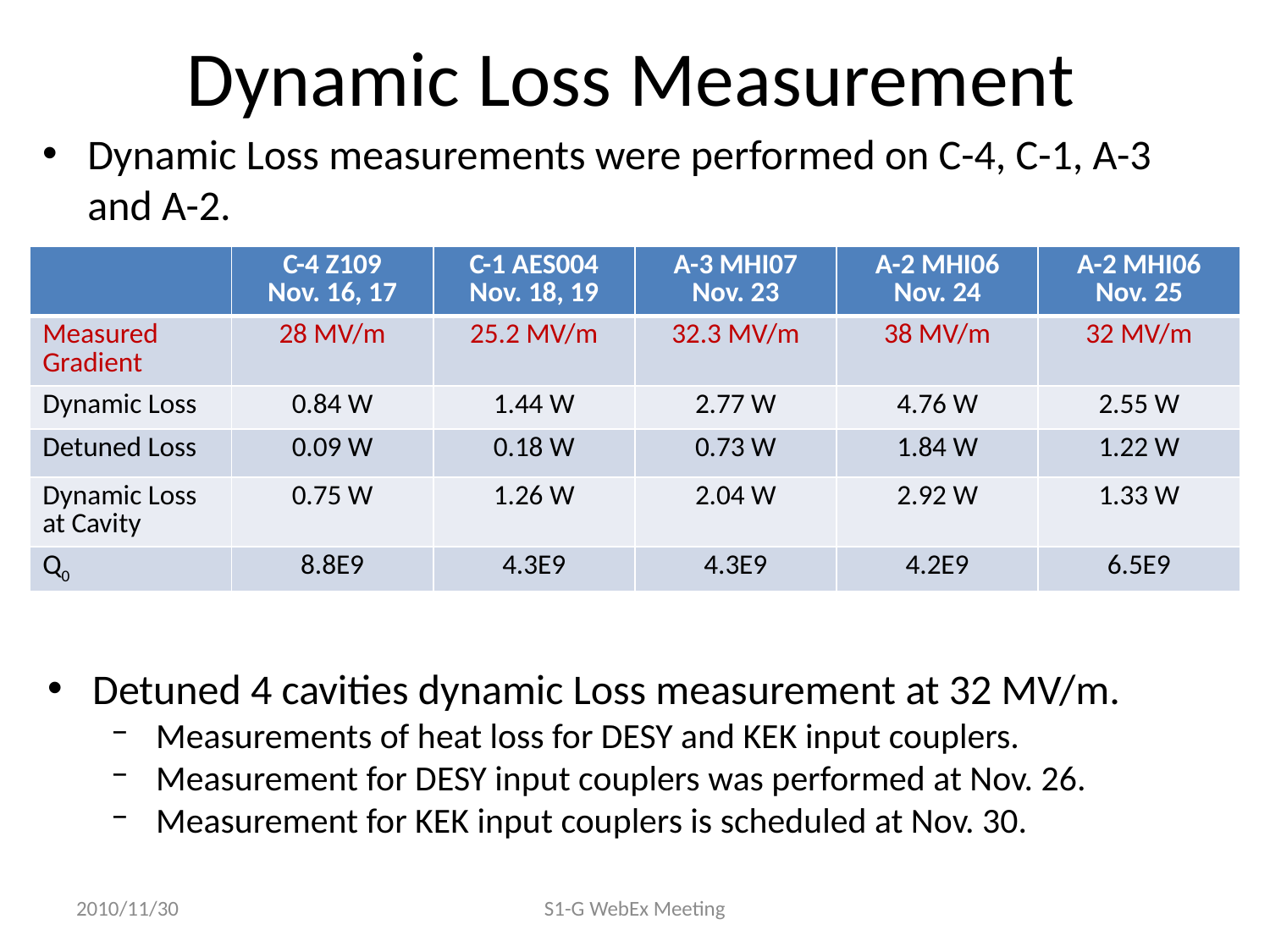

# Dynamic Loss Measurement
Dynamic Loss measurements were performed on C-4, C-1, A-3 and A-2.
|  | C-4 Z109 Nov. 16, 17 | C-1 AES004 Nov. 18, 19 | A-3 MHI07 Nov. 23 | A-2 MHI06 Nov. 24 | A-2 MHI06 Nov. 25 |
| --- | --- | --- | --- | --- | --- |
| Measured Gradient | 28 MV/m | 25.2 MV/m | 32.3 MV/m | 38 MV/m | 32 MV/m |
| Dynamic Loss | 0.84 W | 1.44 W | 2.77 W | 4.76 W | 2.55 W |
| Detuned Loss | 0.09 W | 0.18 W | 0.73 W | 1.84 W | 1.22 W |
| Dynamic Loss at Cavity | 0.75 W | 1.26 W | 2.04 W | 2.92 W | 1.33 W |
| Q0 | 8.8E9 | 4.3E9 | 4.3E9 | 4.2E9 | 6.5E9 |
Detuned 4 cavities dynamic Loss measurement at 32 MV/m.
Measurements of heat loss for DESY and KEK input couplers.
Measurement for DESY input couplers was performed at Nov. 26.
Measurement for KEK input couplers is scheduled at Nov. 30.
2010/11/30
S1-G WebEx Meeting